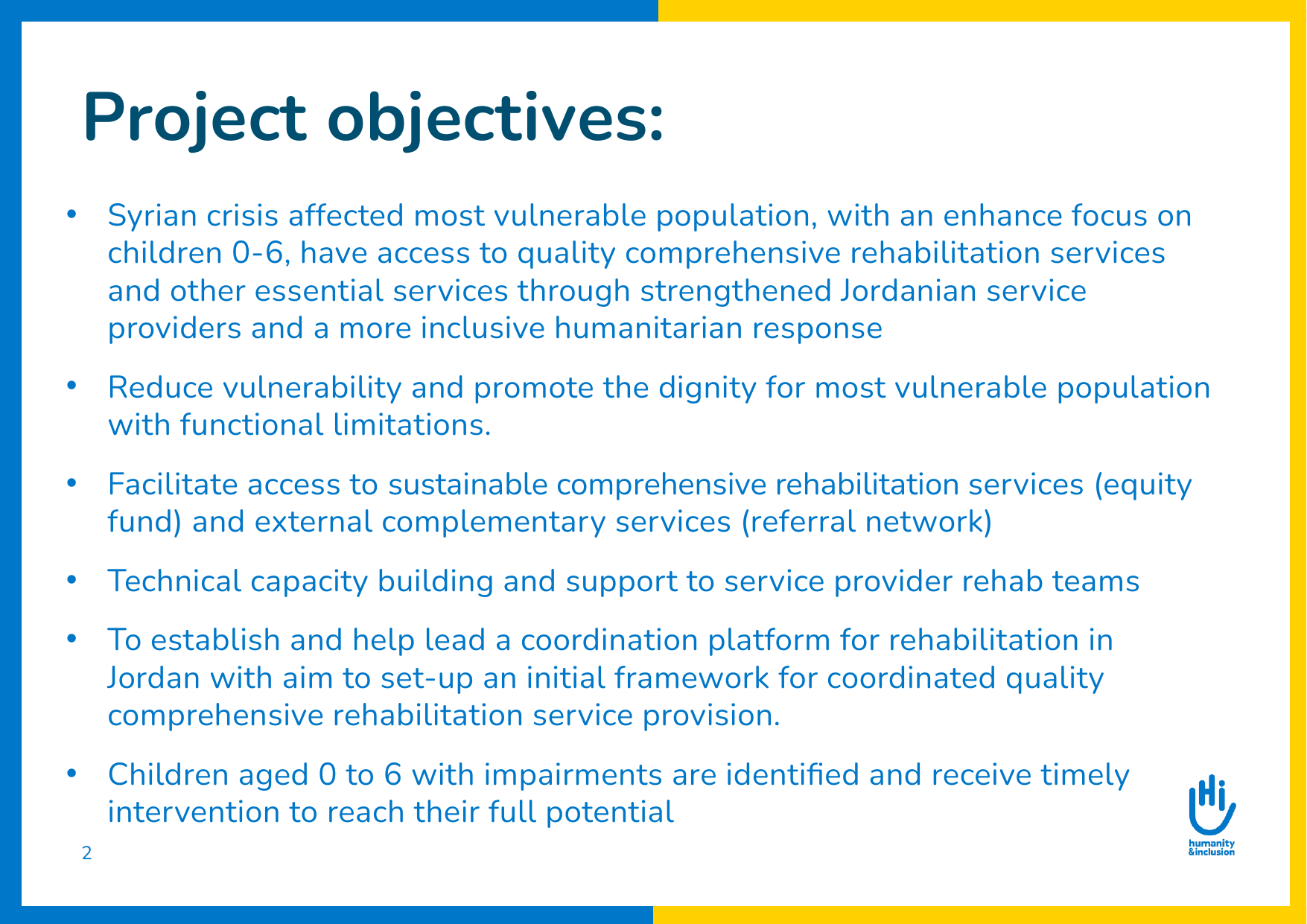

Project objectives:
Syrian crisis affected most vulnerable population, with an enhance focus on children 0-6, have access to quality comprehensive rehabilitation services and other essential services through strengthened Jordanian service providers and a more inclusive humanitarian response
Reduce vulnerability and promote the dignity for most vulnerable population with functional limitations.
Facilitate access to sustainable comprehensive rehabilitation services (equity fund) and external complementary services (referral network)
Technical capacity building and support to service provider rehab teams
To establish and help lead a coordination platform for rehabilitation in Jordan with aim to set-up an initial framework for coordinated quality comprehensive rehabilitation service provision.
Children aged 0 to 6 with impairments are identified and receive timely intervention to reach their full potential

2